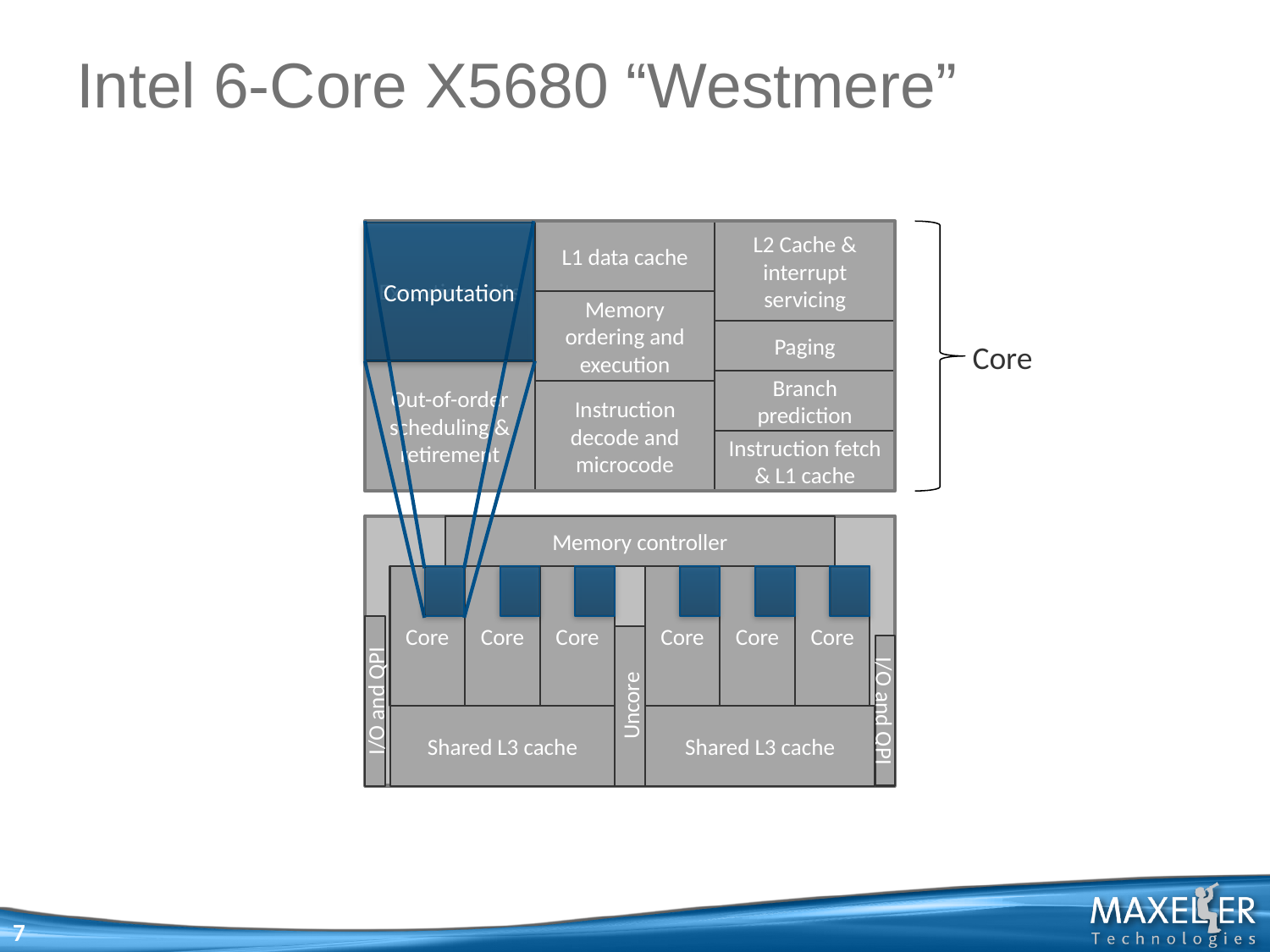

# Intel 6-Core X5680 “Westmere”
Computation

Execution units

L1 data cache
L2 Cache & interrupt servicing
Memory ordering and execution
Paging
Out-of-order scheduling & retirement
Branch prediction
Instruction decode and microcode
Instruction fetch & L1 cache

Core

Memory controller
Core
Core
Core
Core
Core
Core
Uncore
I/O and QPI
I/O and QPI
Shared L3 cache
Shared L3 cache
7